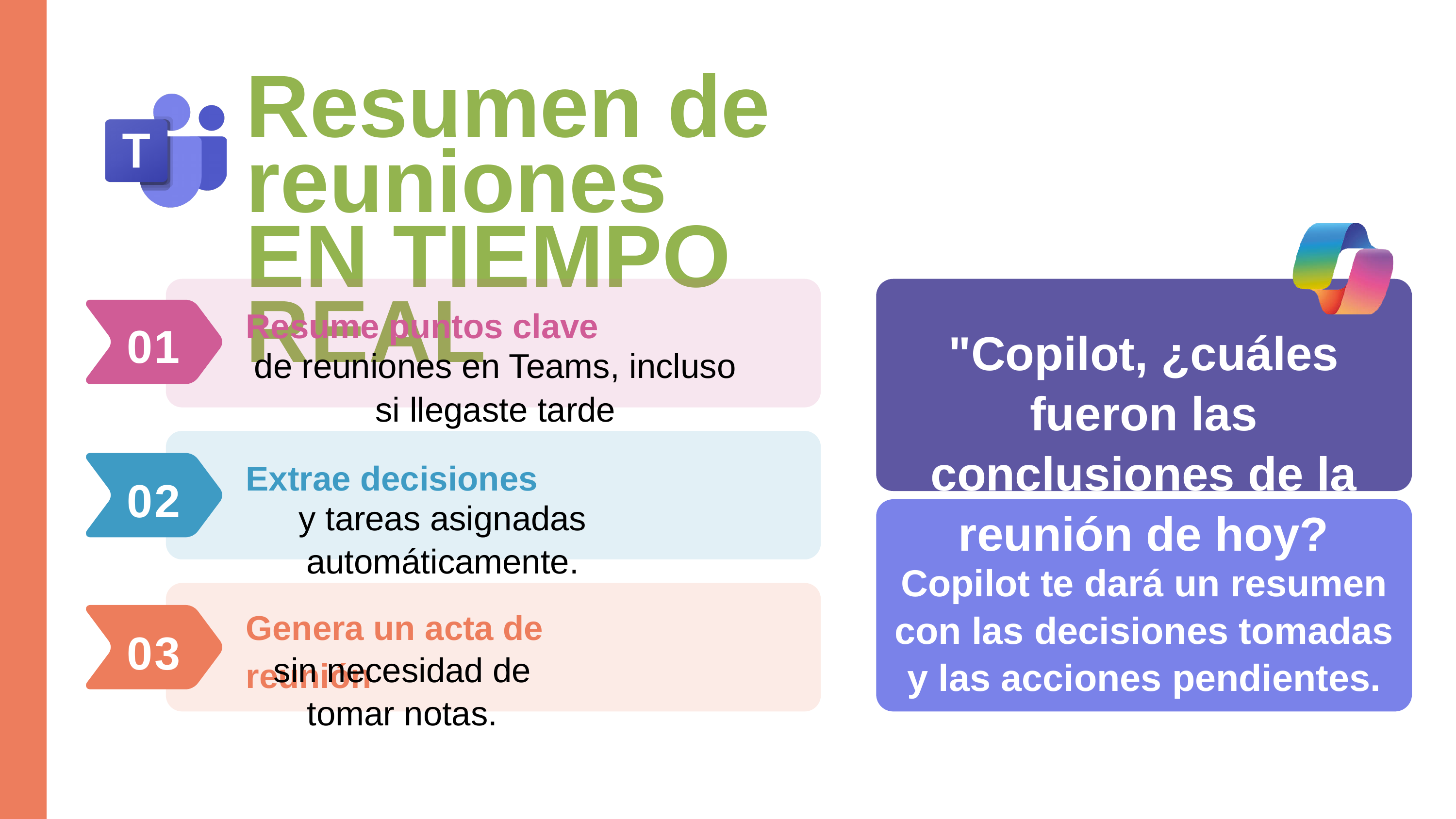

Resumen de reuniones
EN TIEMPO REAL

Resume puntos clave

01
"Copilot, ¿cuáles fueron las conclusiones de la reunión de hoy?
de reuniones en Teams, incluso si llegaste tarde

Extrae decisiones

02
y tareas asignadas automáticamente.

Copilot te dará un resumen con las decisiones tomadas y las acciones pendientes.

Genera un acta de reunión

03
sin necesidad de tomar notas.